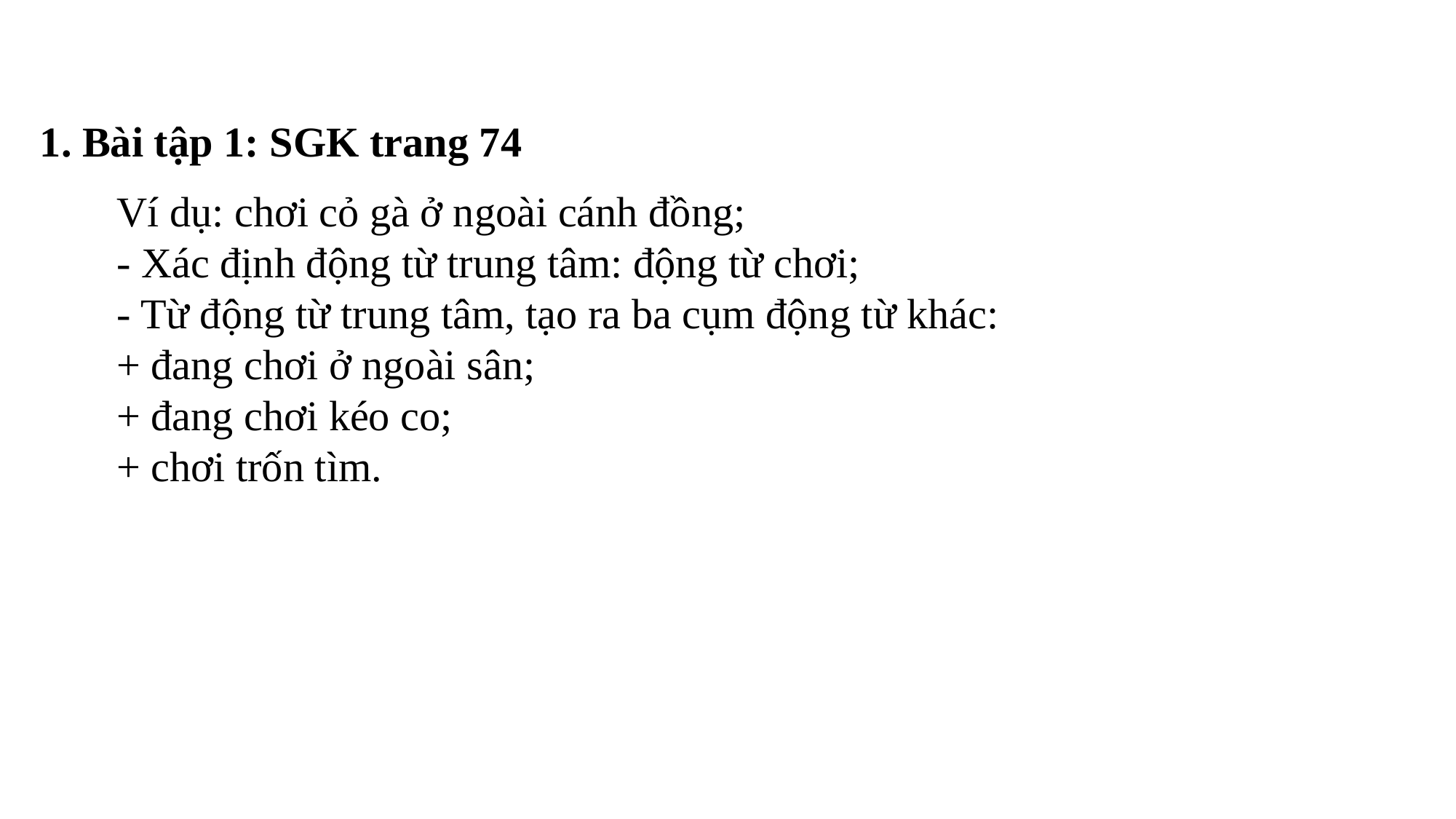

1. Bài tập 1: SGK trang 74
Ví dụ: chơi cỏ gà ở ngoài cánh đồng;
- Xác định động từ trung tâm: động từ chơi;
- Từ động từ trung tâm, tạo ra ba cụm động từ khác:
+ đang chơi ở ngoài sân;
+ đang chơi kéo co;
+ chơi trốn tìm.